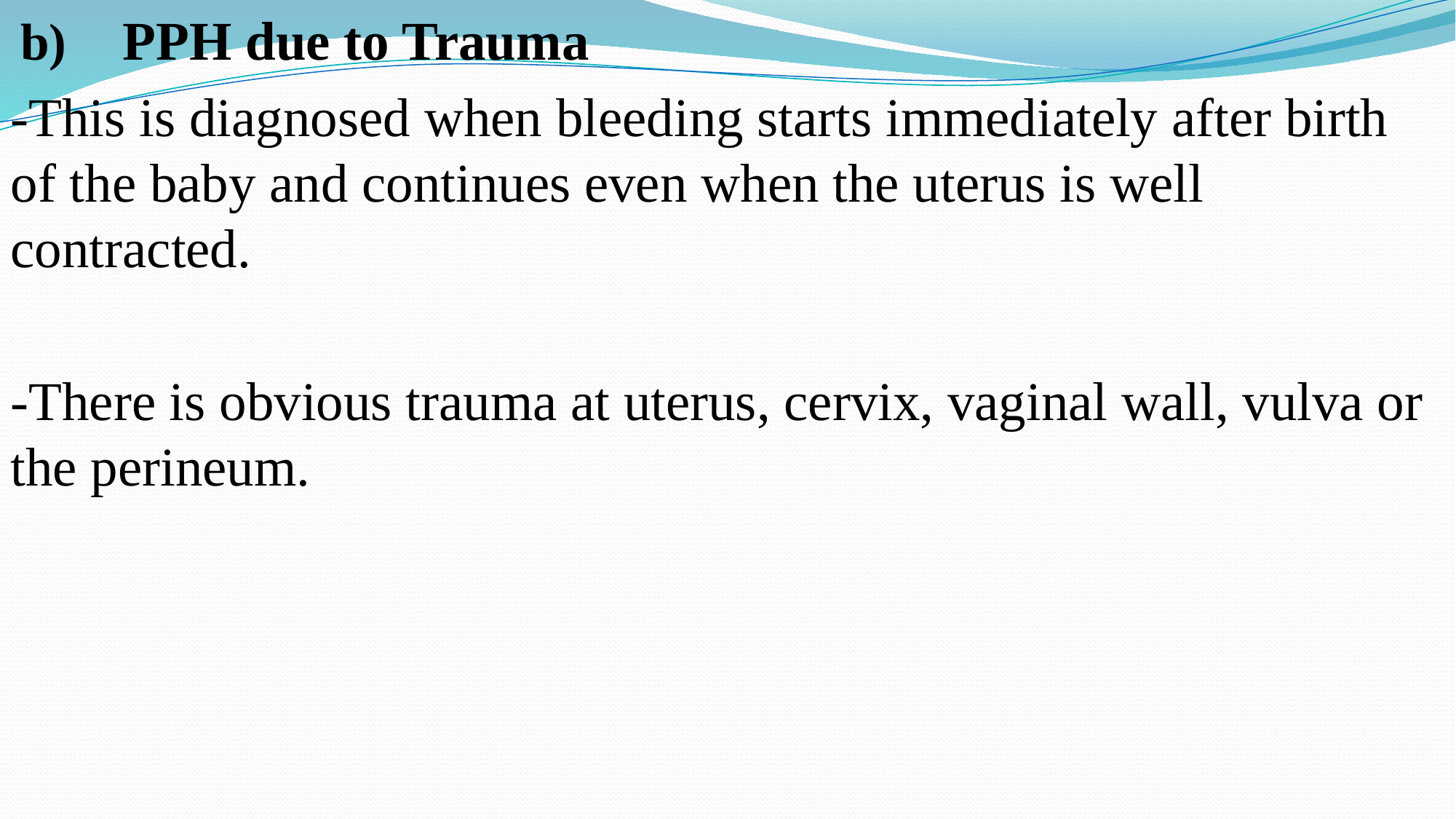

PPH due to Trauma
-This is diagnosed when bleeding starts immediately after birth of the baby and continues even when the uterus is well contracted.

-There is obvious trauma at uterus, cervix, vaginal wall, vulva or the perineum.